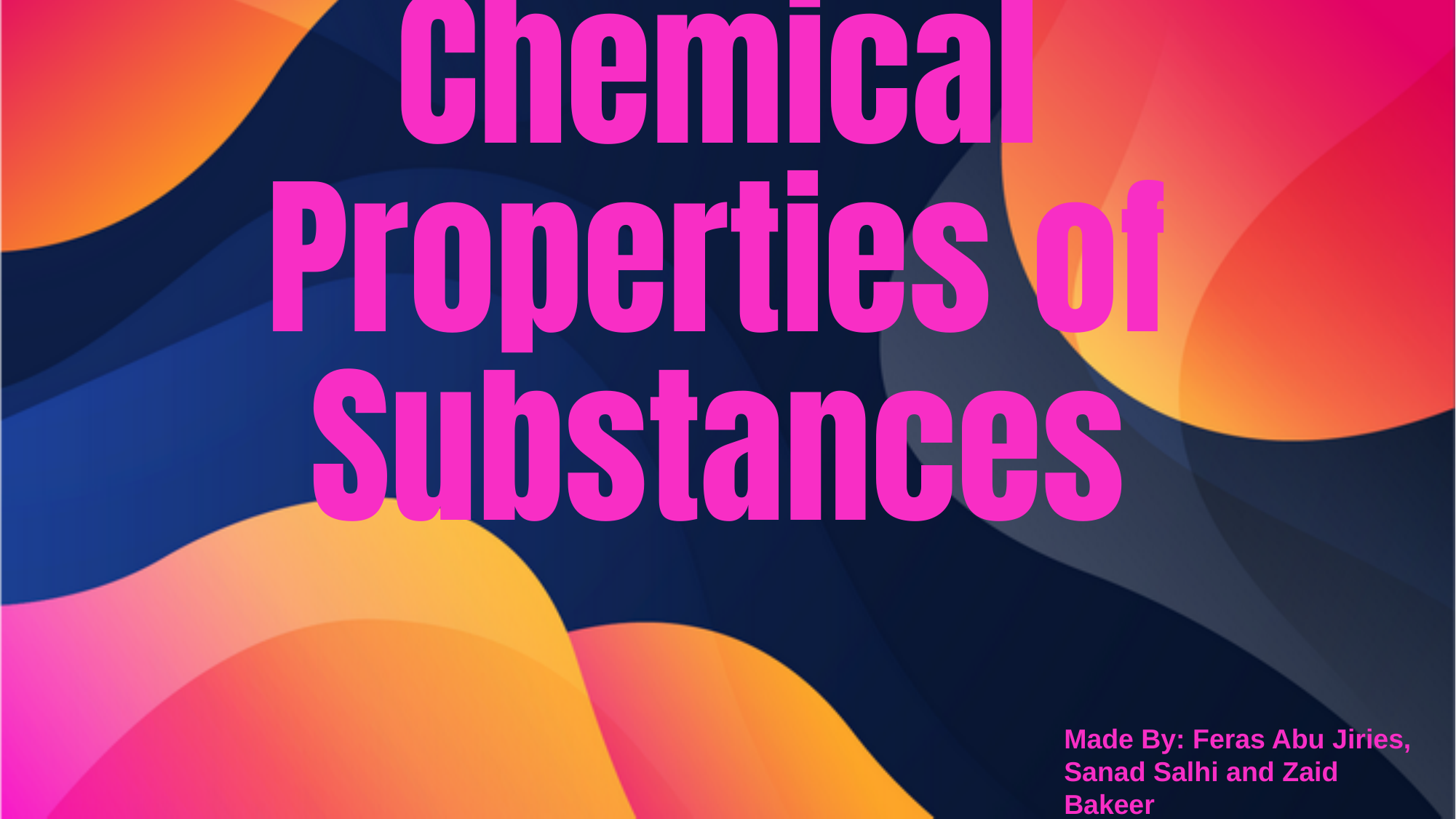

# Chemical Properties of Substances
Made By: Feras Abu Jiries, Sanad Salhi and Zaid Bakeer